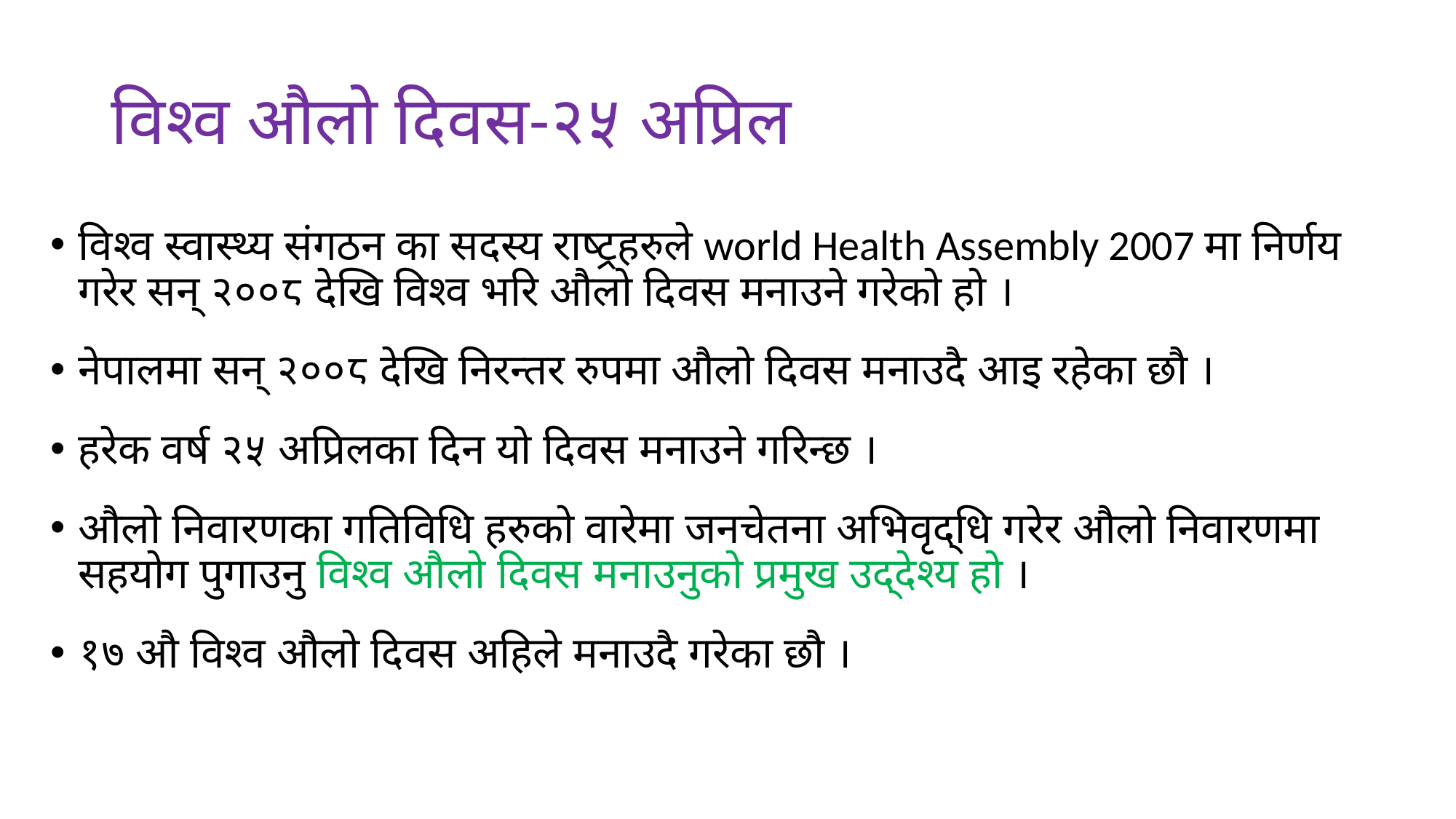

# विश्व औलो दिवस-२५ अप्रिल
विश्व स्वास्थ्य संगठन का सदस्य राष्ट्रहरुले world Health Assembly 2007 मा निर्णय गरेर सन् २००८ देखि विश्व भरि औलो दिवस मनाउने गरेको हो ।
नेपालमा सन् २००८ देखि निरन्तर रुपमा औलो दिवस मनाउदै आइ रहेका छौ ।
हरेक वर्ष २५ अप्रिलका दिन यो दिवस मनाउने गरिन्छ ।
औलो निवारणका गतिविधि हरुको वारेमा जनचेतना अभिवृद्धि गरेर औलो निवारणमा सहयोग पुगाउनु विश्व औलो दिवस मनाउनुको प्रमुख उद्देश्य हो ।
१७ औ विश्व औलो दिवस अहिले मनाउदै गरेका छौ ।